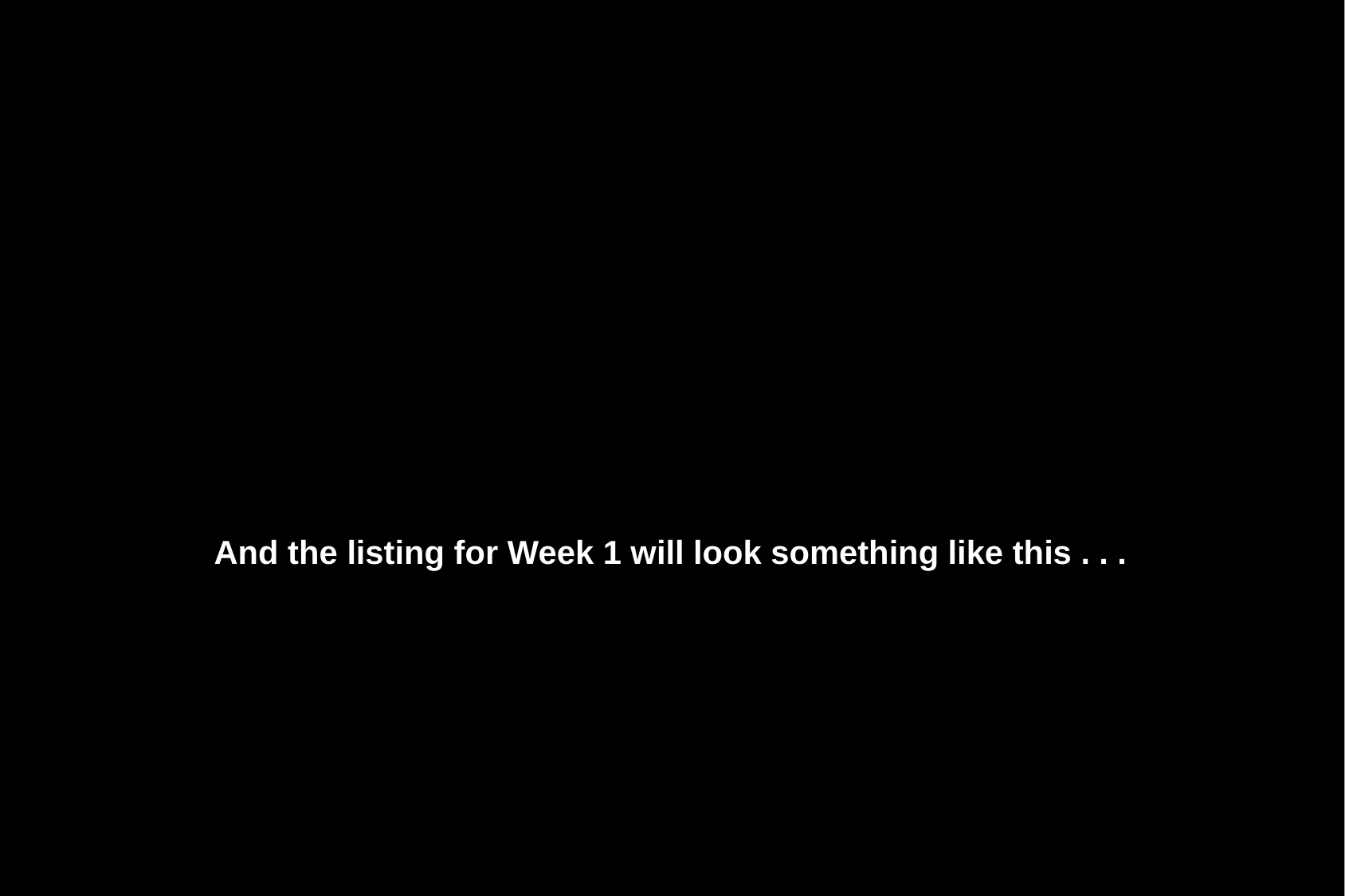

And the listing for Week 1 will look something like this . . .